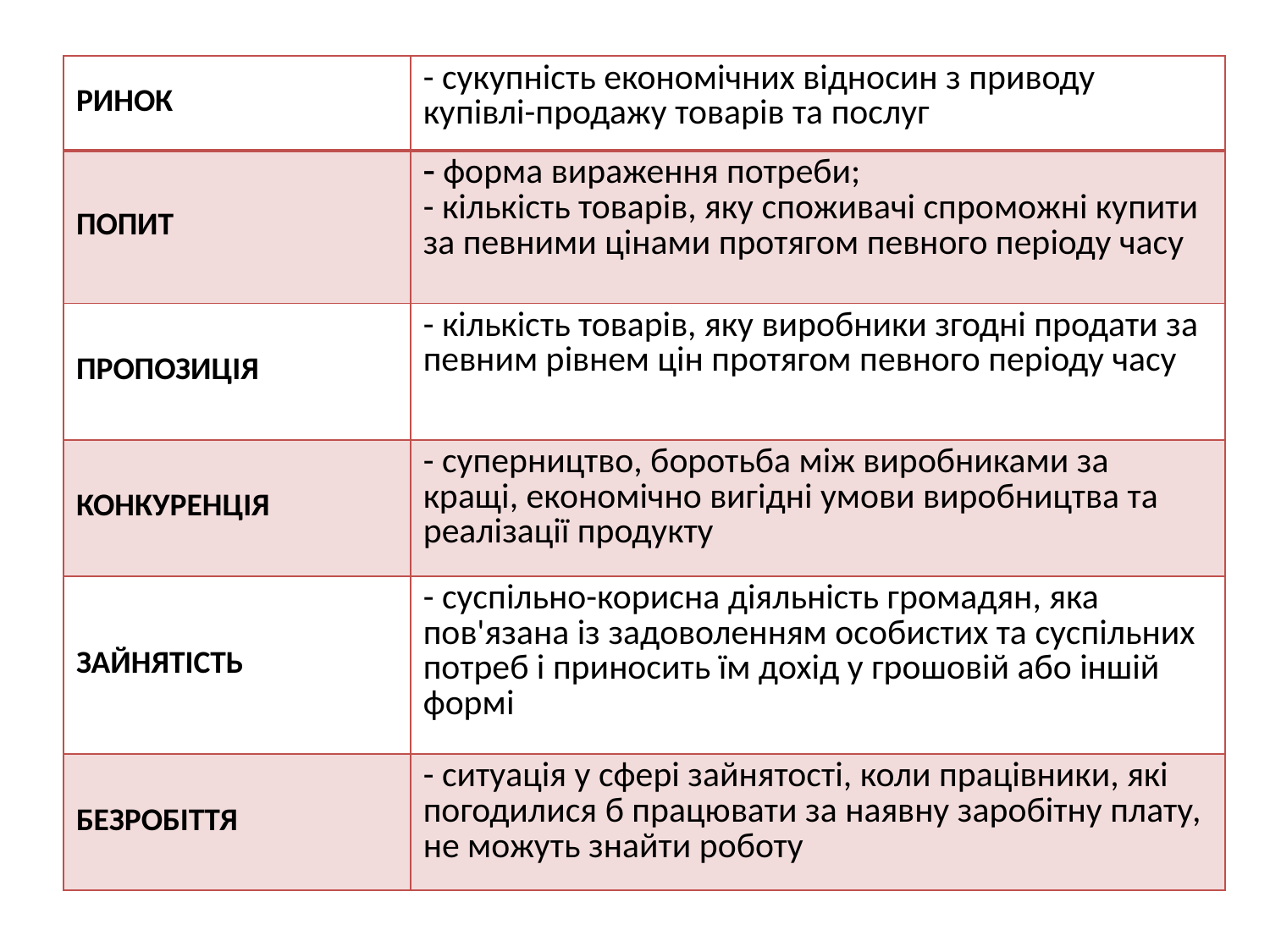

| РИНОК | - сукупність економічних відносин з приводу купівлі-продажу товарів та послуг |
| --- | --- |
| ПОПИТ | форма вираження потреби; - кількість товарів, яку споживачі спроможні купити за певними цінами протягом певного періоду часу |
| ПРОПОЗИЦІЯ | - кількість товарів, яку виробники згодні продати за певним рівнем цін протягом певного періоду часу |
| КОНКУРЕНЦІЯ | - суперництво, боротьба між виробниками за кращі, економічно вигідні умови виробництва та реалізації продукту |
| ЗАЙНЯТІСТЬ | - суспільно-корисна діяльність громадян, яка пов'язана із задоволенням особистих та суспільних потреб і приносить їм дохід у грошовій або іншій формі |
| БЕЗРОБІТТЯ | - ситуація у сфері зайнятості, коли працівники, які погодилися б працювати за наявну заробітну плату, не можуть знайти роботу |